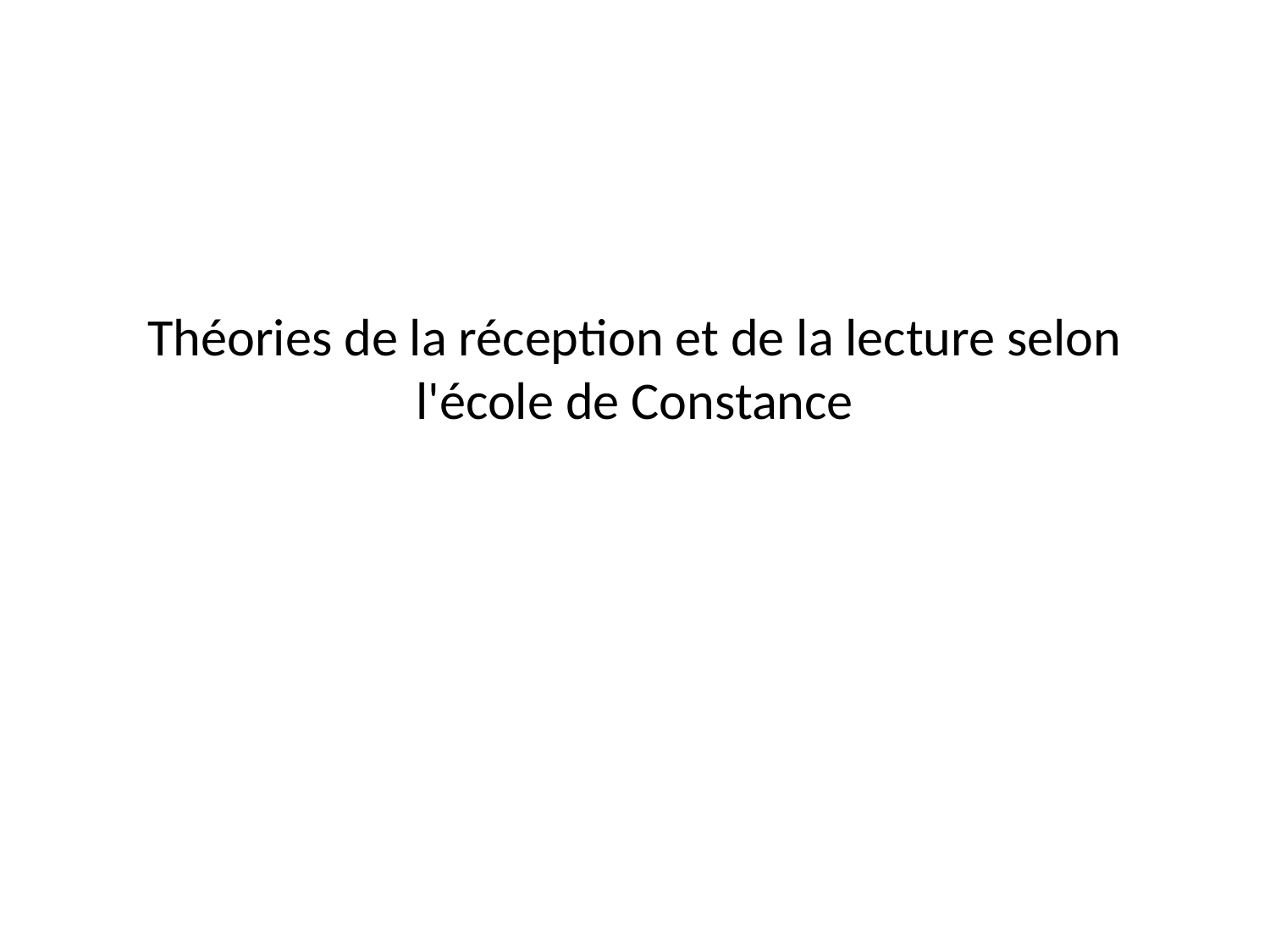

# Théories de la réception et de la lecture selon l'école de Constance